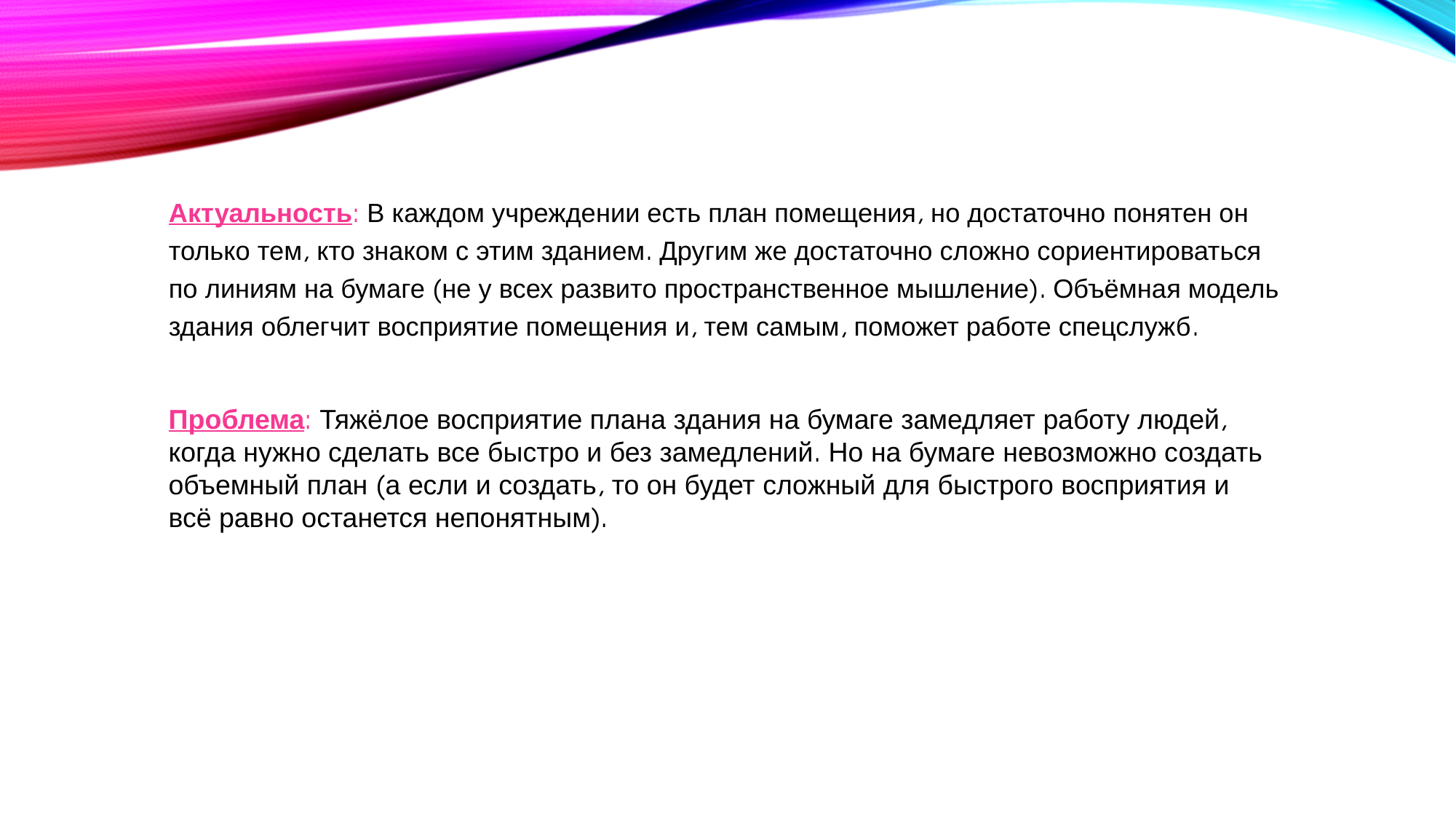

Актуальность: В каждом учреждении есть план помещения, но достаточно понятен он только тем, кто знаком с этим зданием. Другим же достаточно сложно сориентироваться по линиям на бумаге (не у всех развито пространственное мышление). Объёмная модель здания облегчит восприятие помещения и, тем самым, поможет работе спецслужб.

Проблема: Тяжёлое восприятие плана здания на бумаге замедляет работу людей, когда нужно сделать все быстро и без замедлений. Но на бумаге невозможно создать объемный план (а если и создать, то он будет сложный для быстрого восприятия и всё равно останется непонятным).